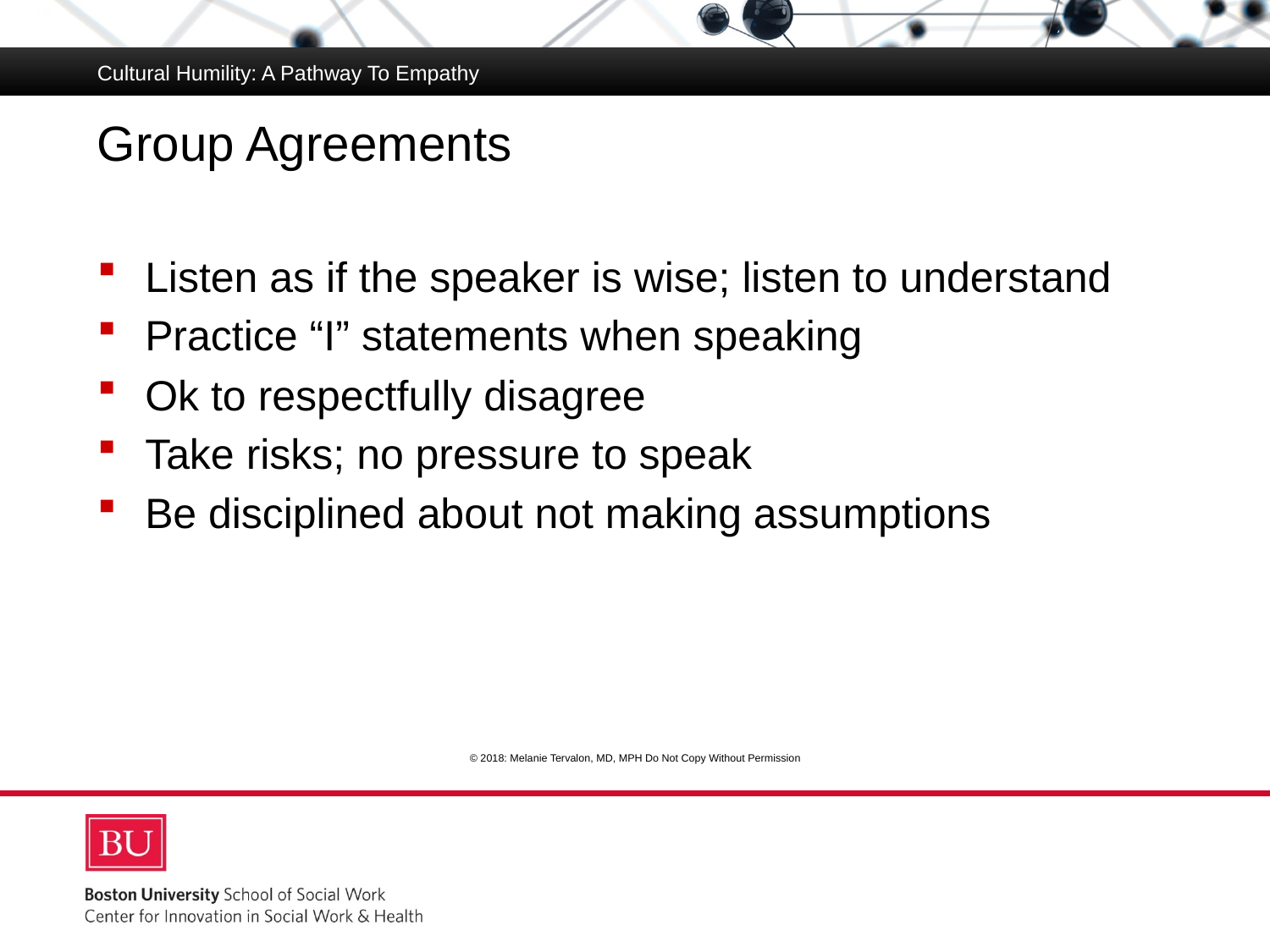

Cultural Humility: A Pathway To Empathy
# Group Agreements
Listen as if the speaker is wise; listen to understand
Practice “I” statements when speaking
Ok to respectfully disagree
Take risks; no pressure to speak
Be disciplined about not making assumptions

© 2018: Melanie Tervalon, MD, MPH Do Not Copy Without Permission